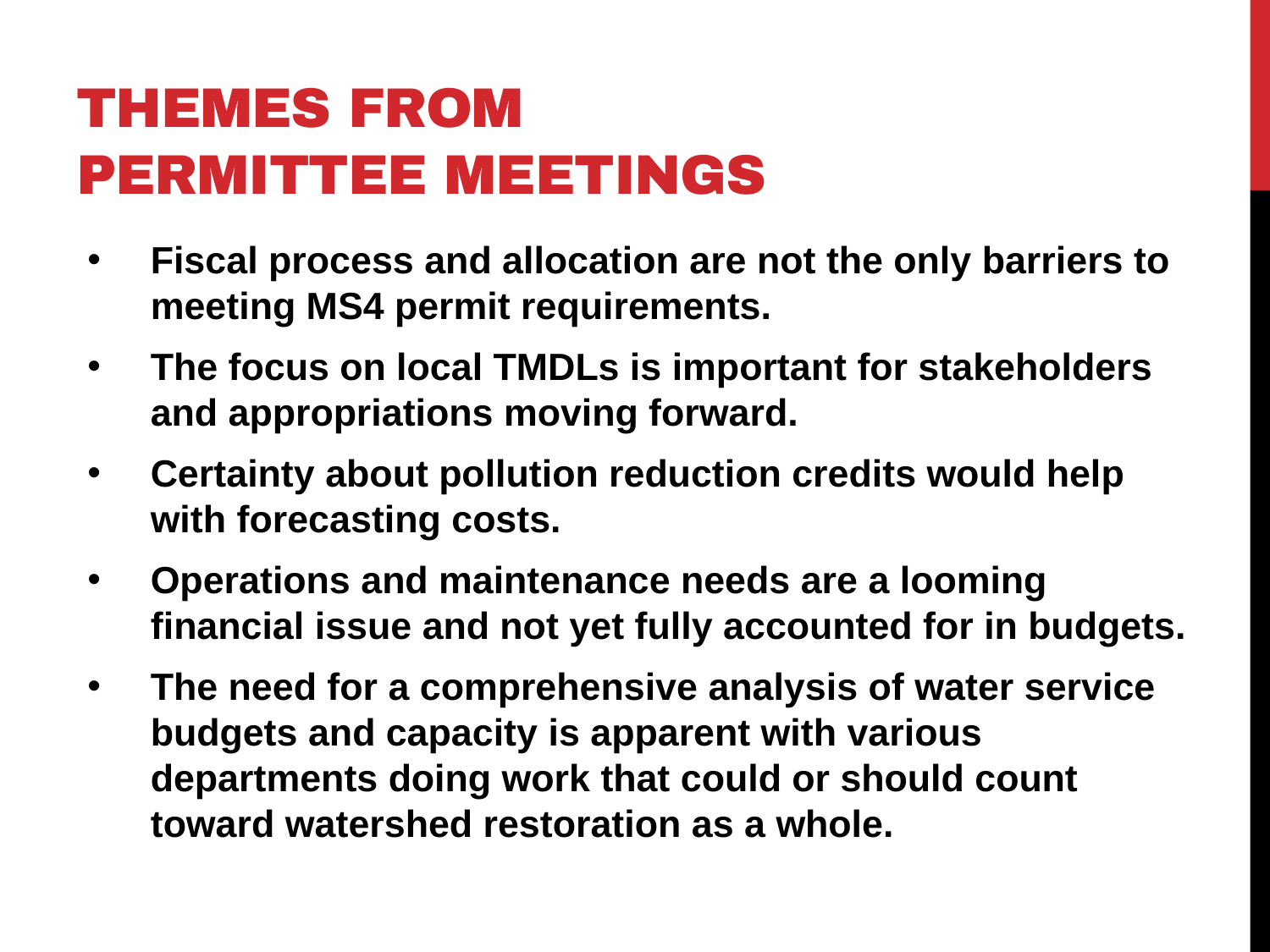

# Themes from Permittee Meetings
Fiscal process and allocation are not the only barriers to meeting MS4 permit requirements.
The focus on local TMDLs is important for stakeholders and appropriations moving forward.
Certainty about pollution reduction credits would help with forecasting costs.
Operations and maintenance needs are a looming financial issue and not yet fully accounted for in budgets.
The need for a comprehensive analysis of water service budgets and capacity is apparent with various departments doing work that could or should count toward watershed restoration as a whole.